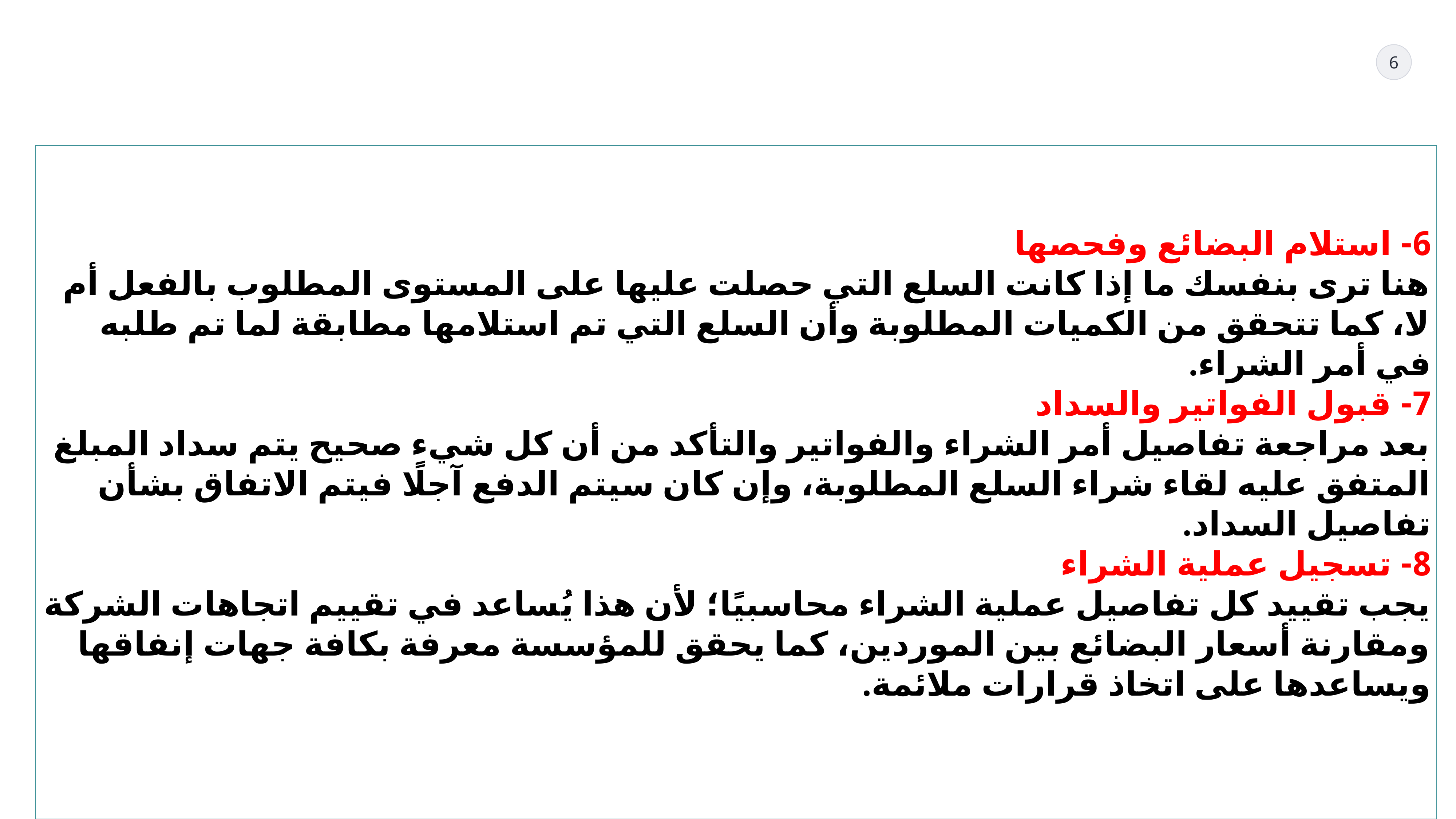

6- استلام البضائع وفحصها
هنا ترى بنفسك ما إذا كانت السلع التي حصلت عليها على المستوى المطلوب بالفعل أم لا، كما تتحقق من الكميات المطلوبة وأن السلع التي تم استلامها مطابقة لما تم طلبه في أمر الشراء.
7- قبول الفواتير والسداد
بعد مراجعة تفاصيل أمر الشراء والفواتير والتأكد من أن كل شيء صحيح يتم سداد المبلغ المتفق عليه لقاء شراء السلع المطلوبة، وإن كان سيتم الدفع آجلًا فيتم الاتفاق بشأن تفاصيل السداد.
8- تسجيل عملية الشراء
يجب تقييد كل تفاصيل عملية الشراء محاسبيًا؛ لأن هذا يُساعد في تقييم اتجاهات الشركة ومقارنة أسعار البضائع بين الموردين، كما يحقق للمؤسسة معرفة بكافة جهات إنفاقها ويساعدها على اتخاذ قرارات ملائمة.